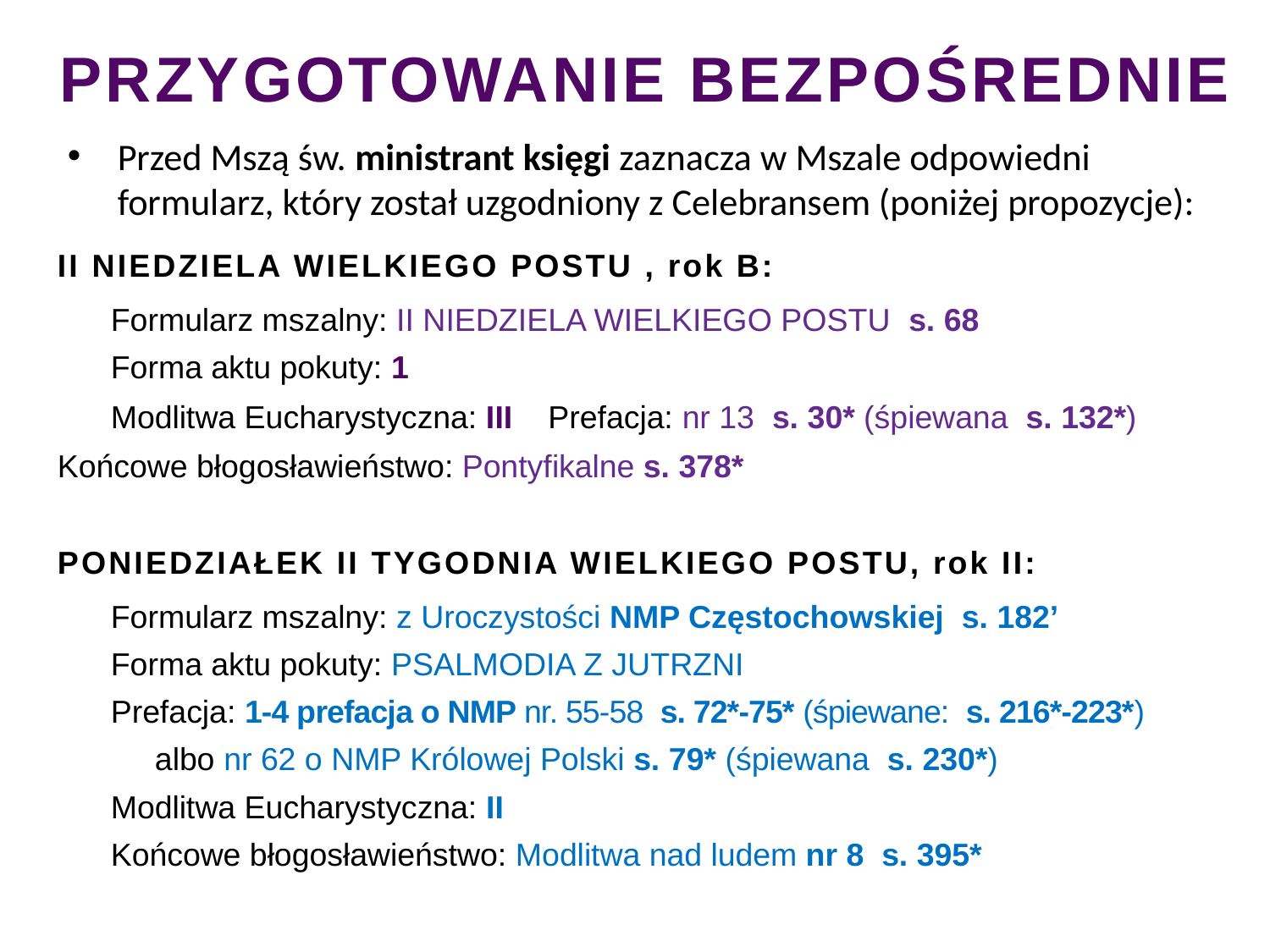

# PRZYGOTOWANIE BEZPOŚREDNIE
Przed Mszą św. ministrant księgi zaznacza w Mszale odpowiedni formularz, który został uzgodniony z Celebransem (poniżej propozycje):
II NIEDZIELA WIELKIEGO POSTU , rok B:

      Formularz mszalny: II NIEDZIELA WIELKIEGO POSTU  s. 68
      Forma aktu pokuty: 1                                                                           s.
      Modlitwa Eucharystyczna: III    Prefacja: nr 13  s. 30* (śpiewana  s. 132*)      Końcowe błogosławieństwo: Pontyfikalne s. 378*

PONIEDZIAŁEK II TYGODNIA WIELKIEGO POSTU, rok II:

      Formularz mszalny: z Uroczystości NMP Częstochowskiej  s. 182’
      Forma aktu pokuty: PSALMODIA Z JUTRZNI
      Prefacja: 1-4 prefacja o NMP nr. 55-58  s. 72*-75* (śpiewane:  s. 216*-223*)
           albo nr 62 o NMP Królowej Polski s. 79* (śpiewana  s. 230*)
      Modlitwa Eucharystyczna: II
      Końcowe błogosławieństwo: Modlitwa nad ludem nr 8  s. 395*